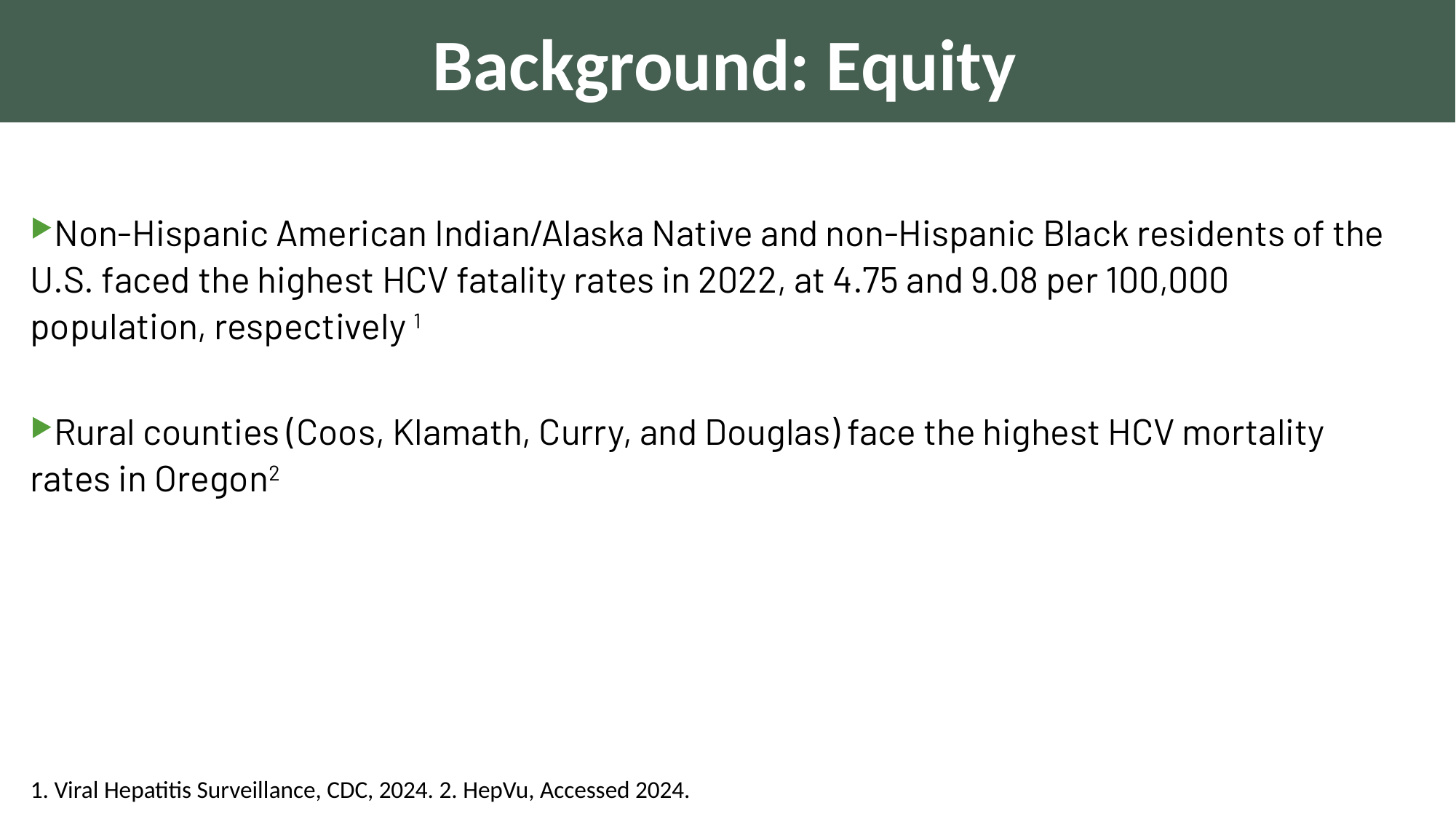

Background: Equity

Non-Hispanic American Indian/Alaska Native and non-Hispanic Black residents of the U.S. faced the highest HCV fatality rates in 2022, at 4.75 and 9.08 per 100,000 population, respectively 1
Rural counties (Coos, Klamath, Curry, and Douglas) face the highest HCV mortality  rates in Oregon2

1. Viral Hepatitis Surveillance, CDC, 2024. 2. HepVu, Accessed 2024.